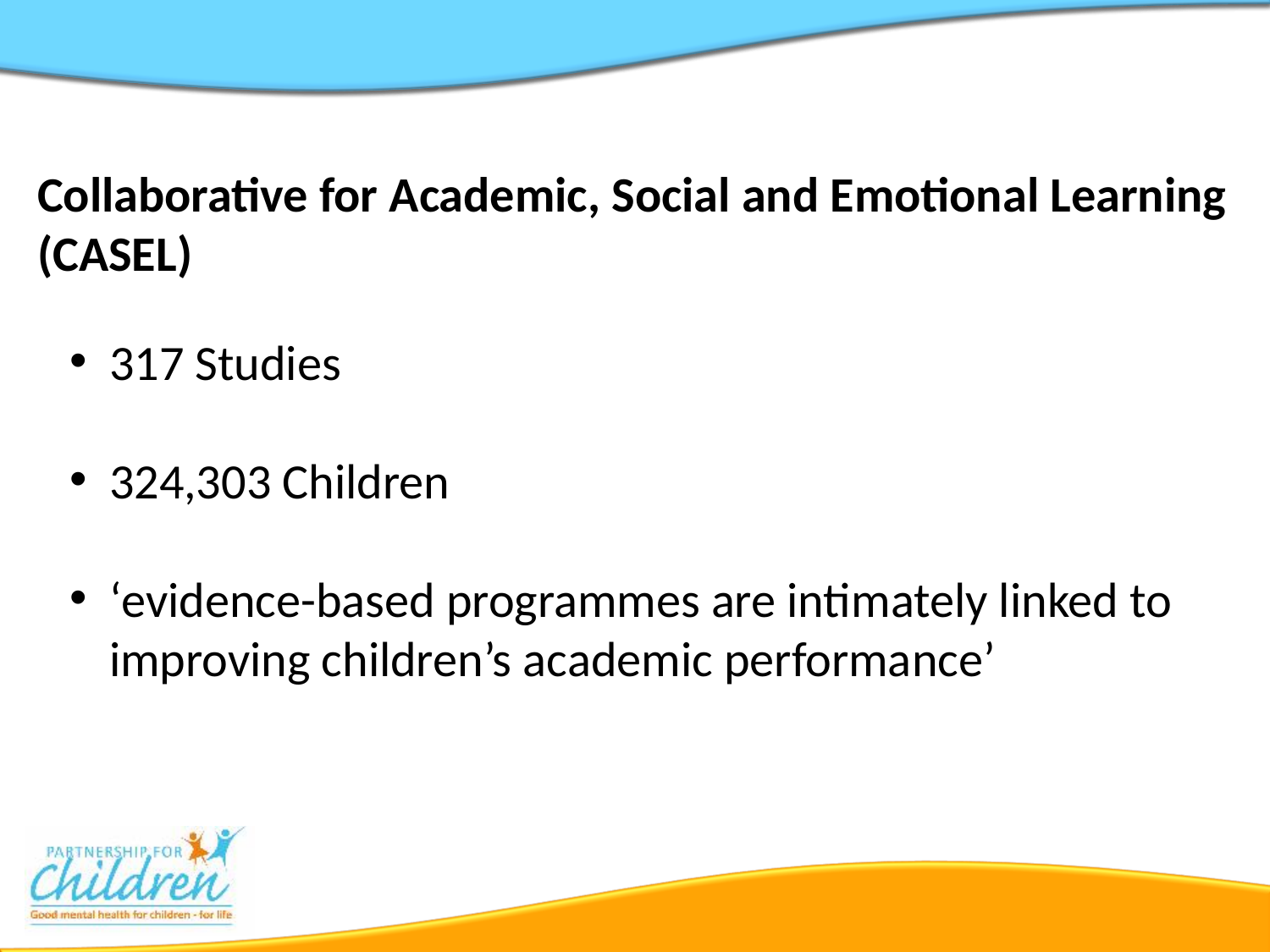

Collaborative for Academic, Social and Emotional Learning (CASEL)
317 Studies

324,303 Children

‘evidence-based programmes are intimately linked to improving children’s academic performance’